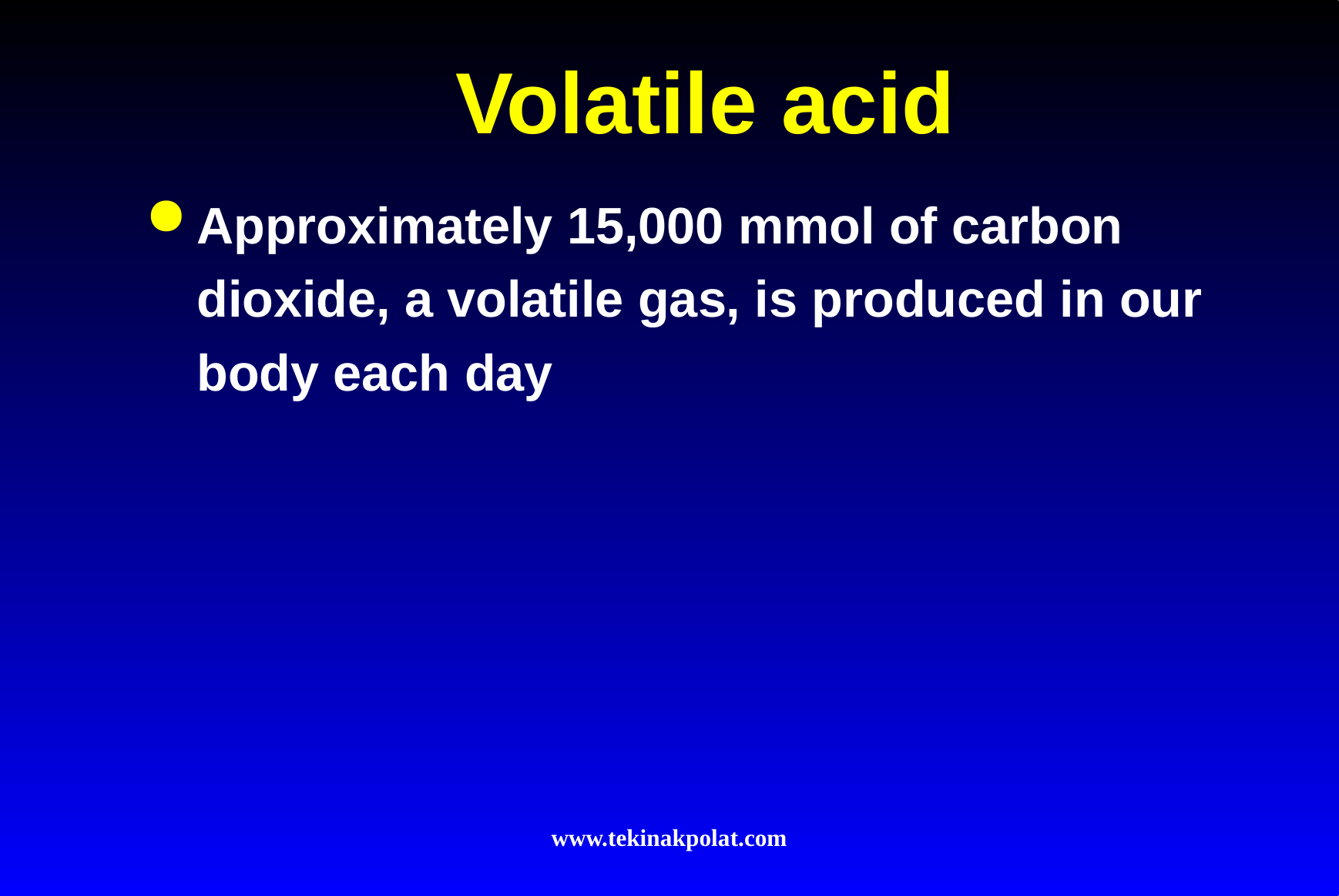

# Volatile acid
Approximately 15,000 mmol of carbon dioxide, a volatile gas, is produced in our body each day
www.tekinakpolat.com